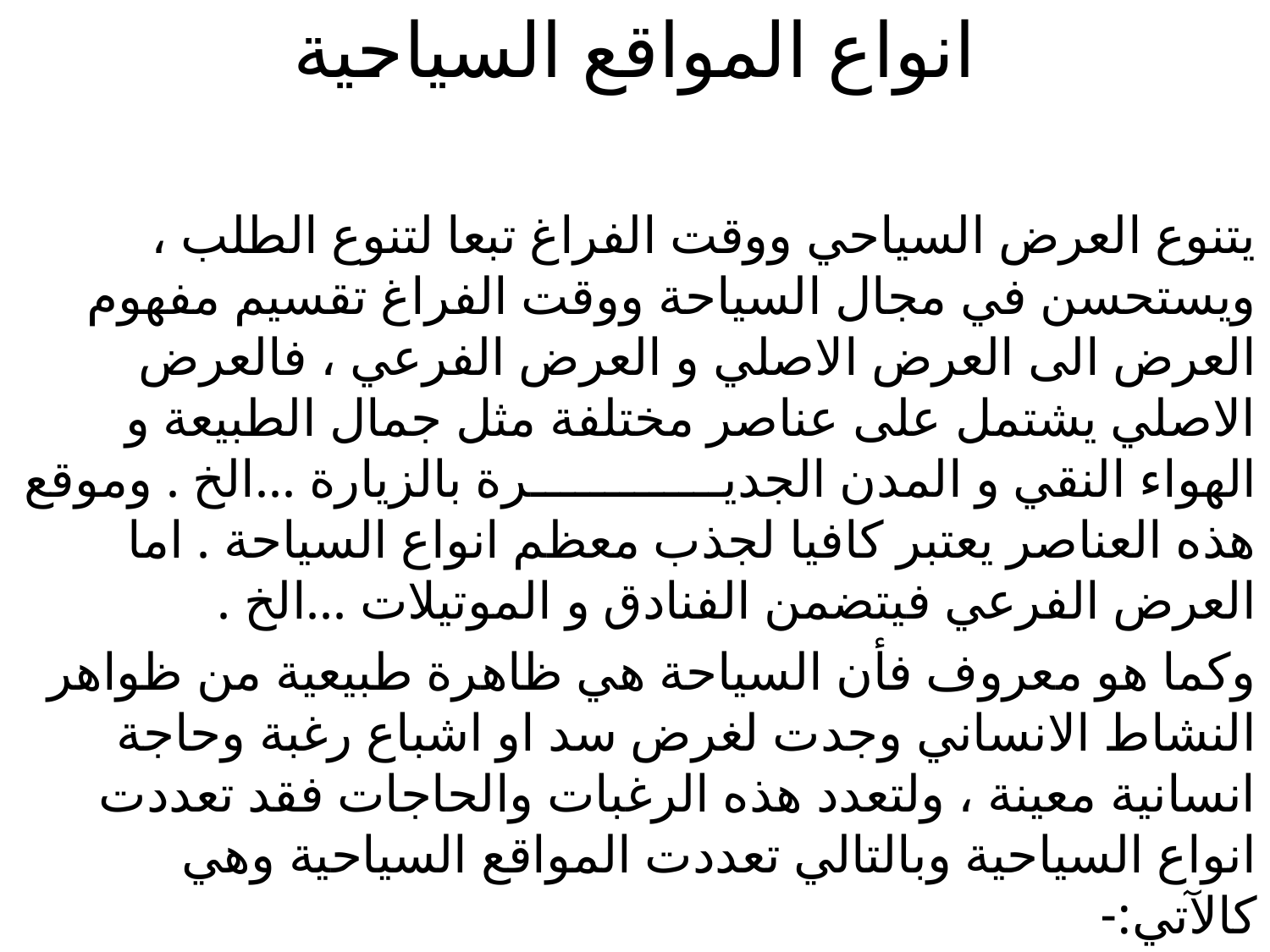

# انواع المواقع السياحية
يتنوع العرض السياحي ووقت الفراغ تبعا لتنوع الطلب ، ويستحسن في مجال السياحة ووقت الفراغ تقسيم مفهوم العرض الى العرض الاصلي و العرض الفرعي ، فالعرض الاصلي يشتمل على عناصر مختلفة مثل جمال الطبيعة و الهواء النقي و المدن الجديـــــــــــــرة بالزيارة ...الخ . وموقع هذه العناصر يعتبر كافيا لجذب معظم انواع السياحة . اما العرض الفرعي فيتضمن الفنادق و الموتيلات ...الخ .
وكما هو معروف فأن السياحة هي ظاهرة طبيعية من ظواهر النشاط الانساني وجدت لغرض سد او اشباع رغبة وحاجة انسانية معينة ، ولتعدد هذه الرغبات والحاجات فقد تعددت انواع السياحية وبالتالي تعددت المواقع السياحية وهي كالآتي:-